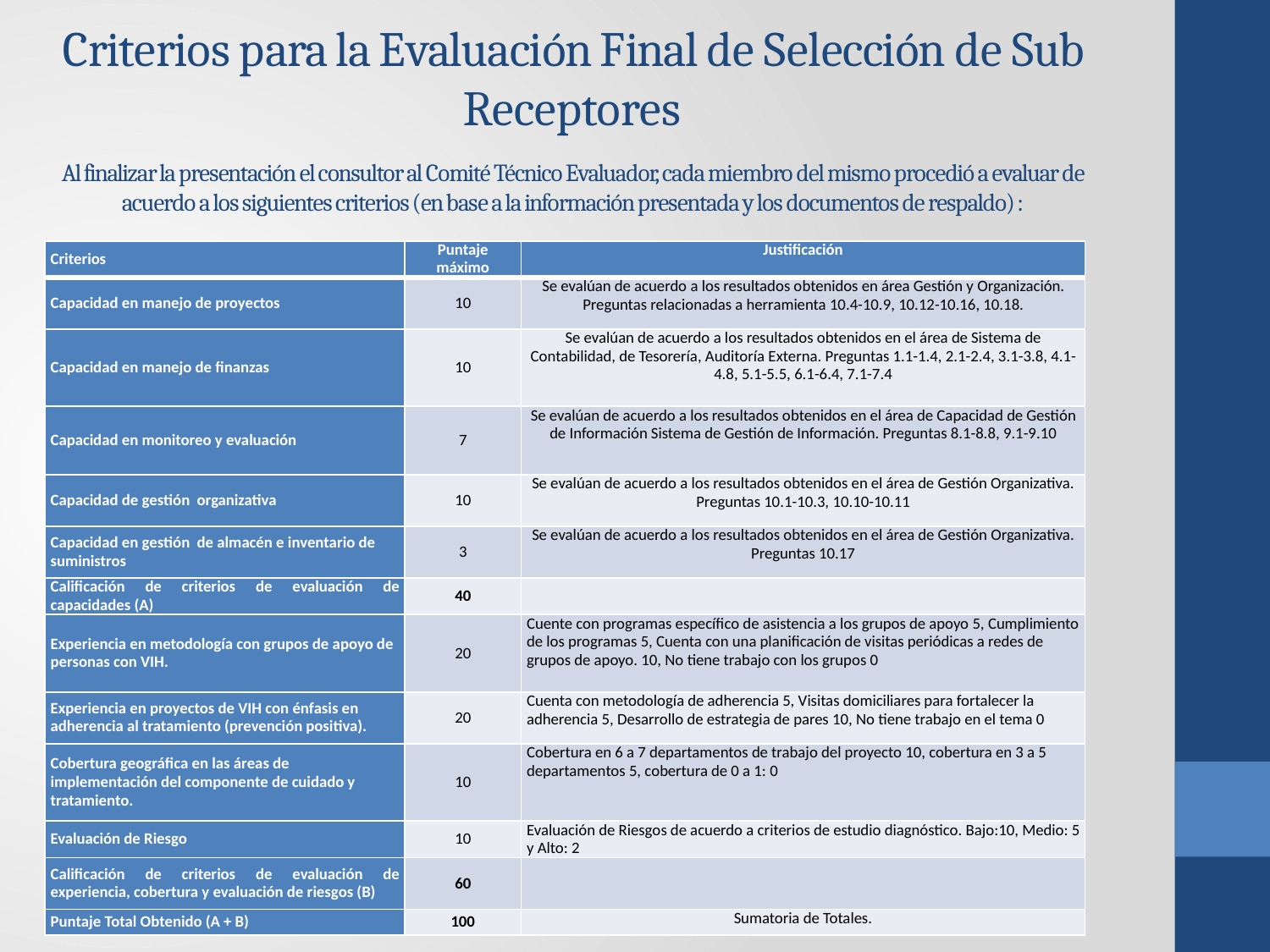

# Criterios para la Evaluación Final de Selección de Sub Receptores
Al finalizar la presentación el consultor al Comité Técnico Evaluador, cada miembro del mismo procedió a evaluar de acuerdo a los siguientes criterios (en base a la información presentada y los documentos de respaldo) :
| Criterios | Puntaje máximo | Justificación |
| --- | --- | --- |
| Capacidad en manejo de proyectos | 10 | Se evalúan de acuerdo a los resultados obtenidos en área Gestión y Organización. Preguntas relacionadas a herramienta 10.4-10.9, 10.12-10.16, 10.18. |
| Capacidad en manejo de finanzas | 10 | Se evalúan de acuerdo a los resultados obtenidos en el área de Sistema de Contabilidad, de Tesorería, Auditoría Externa. Preguntas 1.1-1.4, 2.1-2.4, 3.1-3.8, 4.1-4.8, 5.1-5.5, 6.1-6.4, 7.1-7.4 |
| Capacidad en monitoreo y evaluación | 7 | Se evalúan de acuerdo a los resultados obtenidos en el área de Capacidad de Gestión de Información Sistema de Gestión de Información. Preguntas 8.1-8.8, 9.1-9.10 |
| Capacidad de gestión organizativa | 10 | Se evalúan de acuerdo a los resultados obtenidos en el área de Gestión Organizativa. Preguntas 10.1-10.3, 10.10-10.11 |
| Capacidad en gestión de almacén e inventario de suministros | 3 | Se evalúan de acuerdo a los resultados obtenidos en el área de Gestión Organizativa. Preguntas 10.17 |
| Calificación de criterios de evaluación de capacidades (A) | 40 |  |
| Experiencia en metodología con grupos de apoyo de personas con VIH. | 20 | Cuente con programas específico de asistencia a los grupos de apoyo 5, Cumplimiento de los programas 5, Cuenta con una planificación de visitas periódicas a redes de grupos de apoyo. 10, No tiene trabajo con los grupos 0 |
| Experiencia en proyectos de VIH con énfasis en adherencia al tratamiento (prevención positiva). | 20 | Cuenta con metodología de adherencia 5, Visitas domiciliares para fortalecer la adherencia 5, Desarrollo de estrategia de pares 10, No tiene trabajo en el tema 0 |
| Cobertura geográfica en las áreas de implementación del componente de cuidado y tratamiento. | 10 | Cobertura en 6 a 7 departamentos de trabajo del proyecto 10, cobertura en 3 a 5 departamentos 5, cobertura de 0 a 1: 0 |
| Evaluación de Riesgo | 10 | Evaluación de Riesgos de acuerdo a criterios de estudio diagnóstico. Bajo:10, Medio: 5 y Alto: 2 |
| Calificación de criterios de evaluación de experiencia, cobertura y evaluación de riesgos (B) | 60 |  |
| Puntaje Total Obtenido (A + B) | 100 | Sumatoria de Totales. |